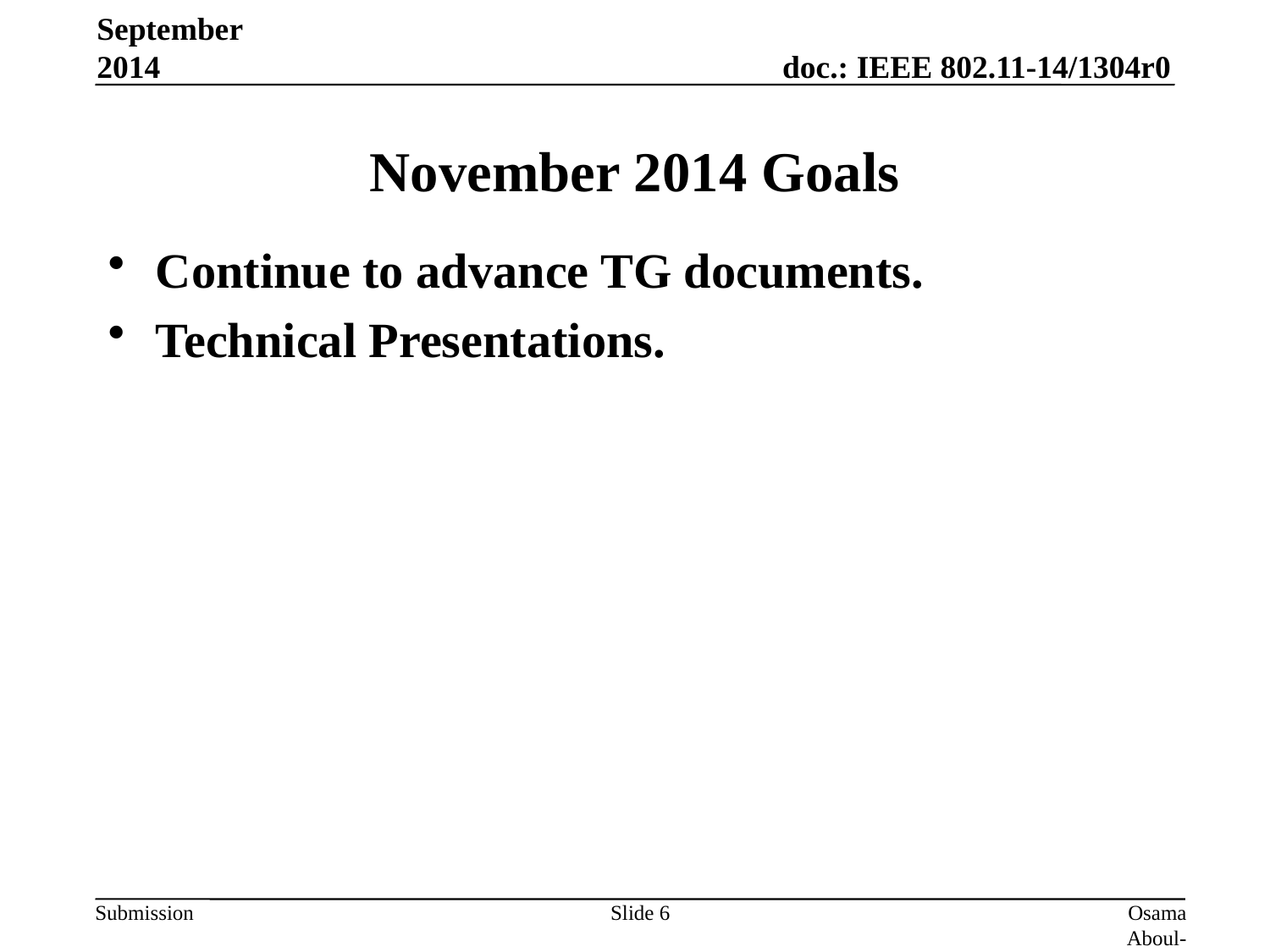

September 2014
# November 2014 Goals
Continue to advance TG documents.
Technical Presentations.
Slide 6
Osama Aboul-Magd (Huawei Technologies)